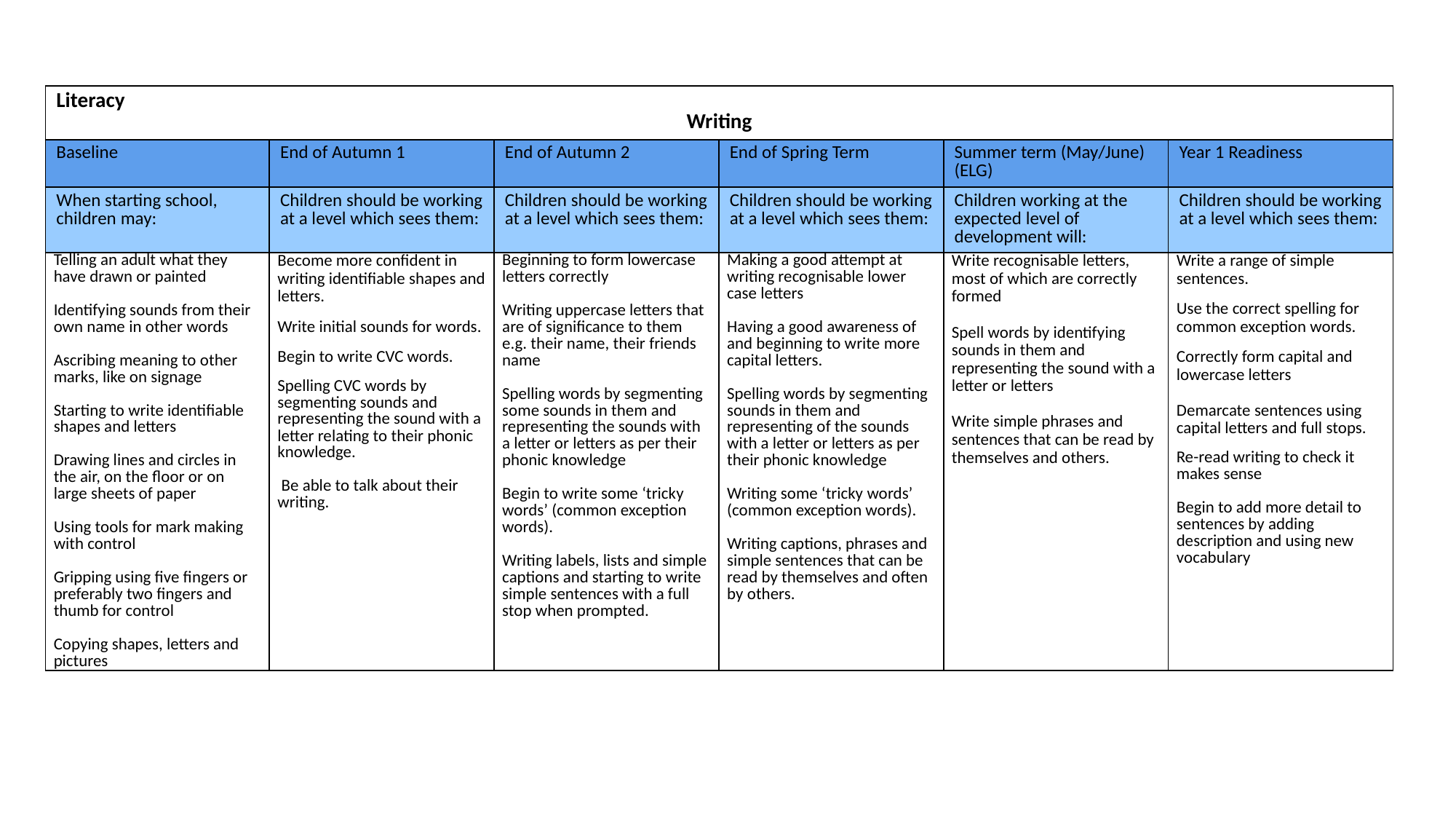

| Literacy Writing |  |  |  |  |  |
| --- | --- | --- | --- | --- | --- |
| Baseline | End of Autumn 1 | End of Autumn 2 | End of Spring Term | Summer term (May/June) (ELG) | Year 1 Readiness |
| When starting school, children may: | Children should be working at a level which sees them: | Children should be working at a level which sees them: | Children should be working at a level which sees them: | Children working at the expected level of development will: | Children should be working at a level which sees them: |
| Telling an adult what they have drawn or painted Identifying sounds from their own name in other words Ascribing meaning to other marks, like on signage Starting to write identifiable shapes and letters Drawing lines and circles in the air, on the floor or on large sheets of paper Using tools for mark making with control Gripping using five fingers or preferably two fingers and thumb for control Copying shapes, letters and pictures | Become more confident in writing identifiable shapes and letters. Write initial sounds for words. Begin to write CVC words. Spelling CVC words by segmenting sounds and representing the sound with a letter relating to their phonic knowledge. Be able to talk about their writing. | Beginning to form lowercase letters correctly Writing uppercase letters that are of significance to them e.g. their name, their friends name Spelling words by segmenting some sounds in them and representing the sounds with a letter or letters as per their phonic knowledge Begin to write some ‘tricky words’ (common exception words). Writing labels, lists and simple captions and starting to write simple sentences with a full stop when prompted. | Making a good attempt at writing recognisable lower case letters Having a good awareness of and beginning to write more capital letters. Spelling words by segmenting sounds in them and representing of the sounds with a letter or letters as per their phonic knowledge Writing some ‘tricky words’ (common exception words). Writing captions, phrases and simple sentences that can be read by themselves and often by others. | Write recognisable letters, most of which are correctly formed Spell words by identifying sounds in them and representing the sound with a letter or letters Write simple phrases and sentences that can be read by themselves and others. | Write a range of simple sentences. Use the correct spelling for common exception words. Correctly form capital and lowercase letters Demarcate sentences using capital letters and full stops. Re-read writing to check it makes sense Begin to add more detail to sentences by adding description and using new vocabulary |